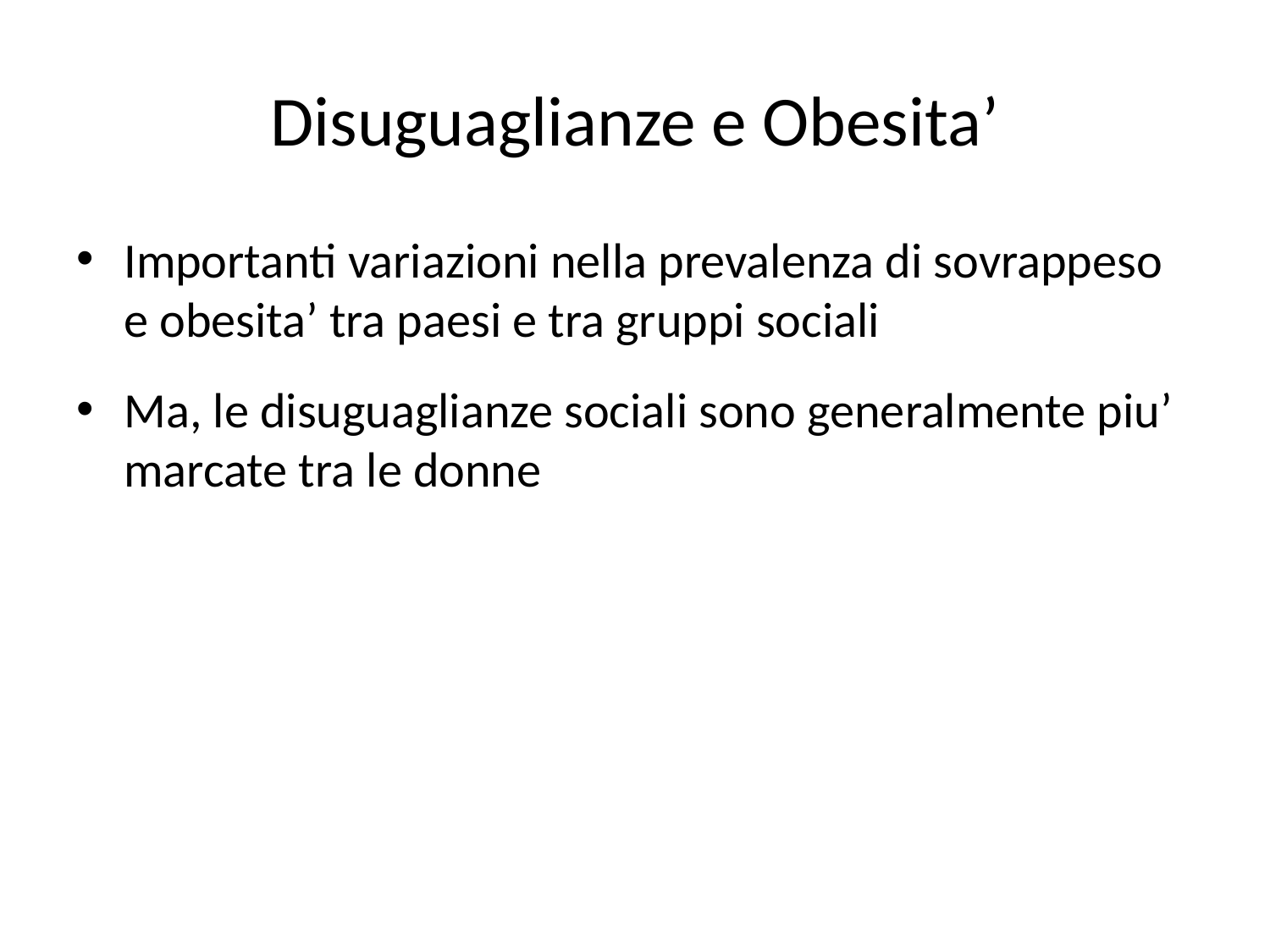

# Disuguaglianze e Obesita’
Importanti variazioni nella prevalenza di sovrappeso e obesita’ tra paesi e tra gruppi sociali
Ma, le disuguaglianze sociali sono generalmente piu’ marcate tra le donne